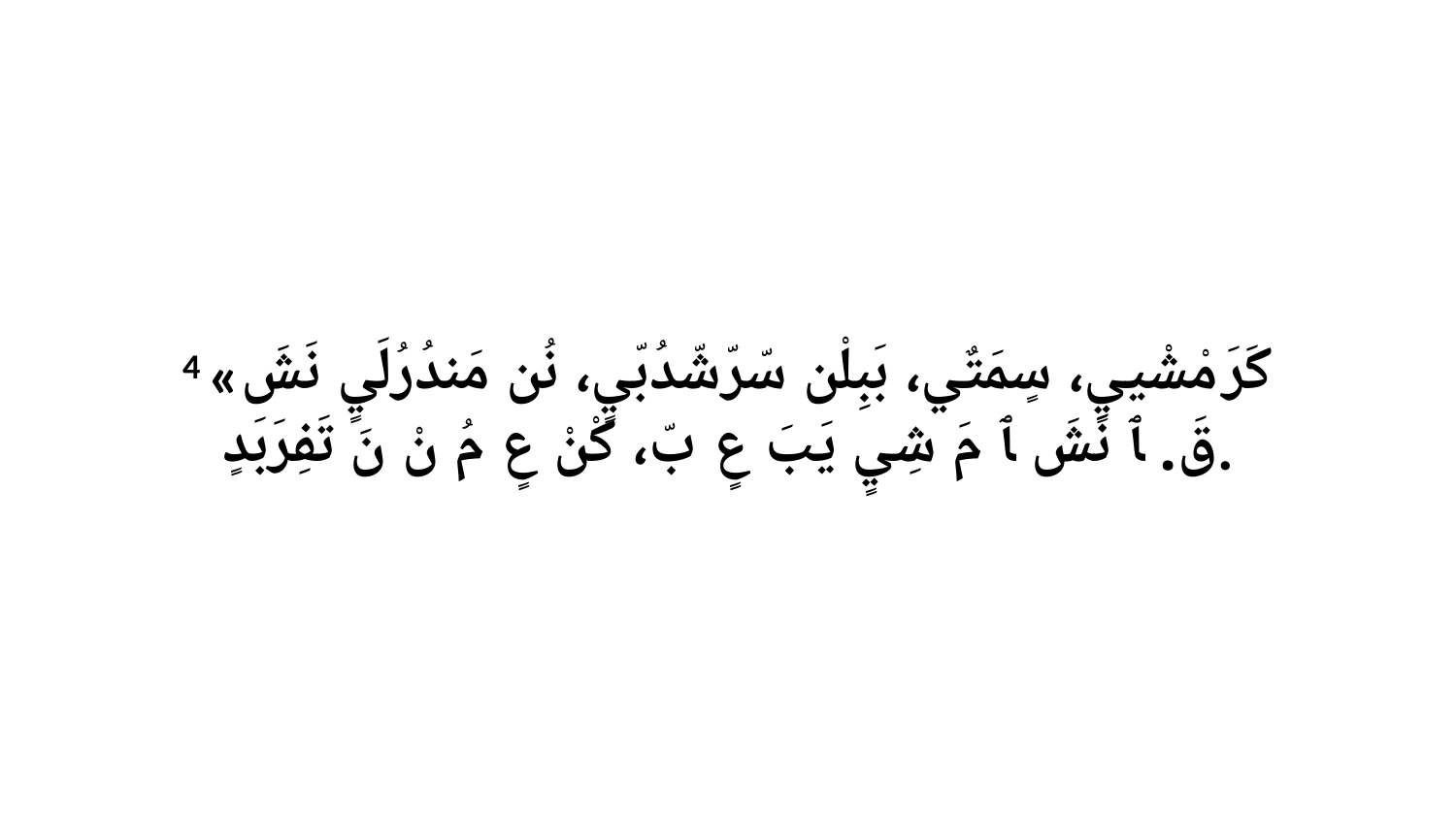

4 «كَرَ مْشْييٍ، سٍمَتٌي، بَبِلْن سّرّشّدُبّيٍ، نُن مَندُرُلَيٍ نَشَ قَ. ﭑ نَشَ ﭑ مَ شِيٍ يَبَ عٍ بّ، كْنْ عٍ مُ نْ نَ تَفِرَبَدٍ.